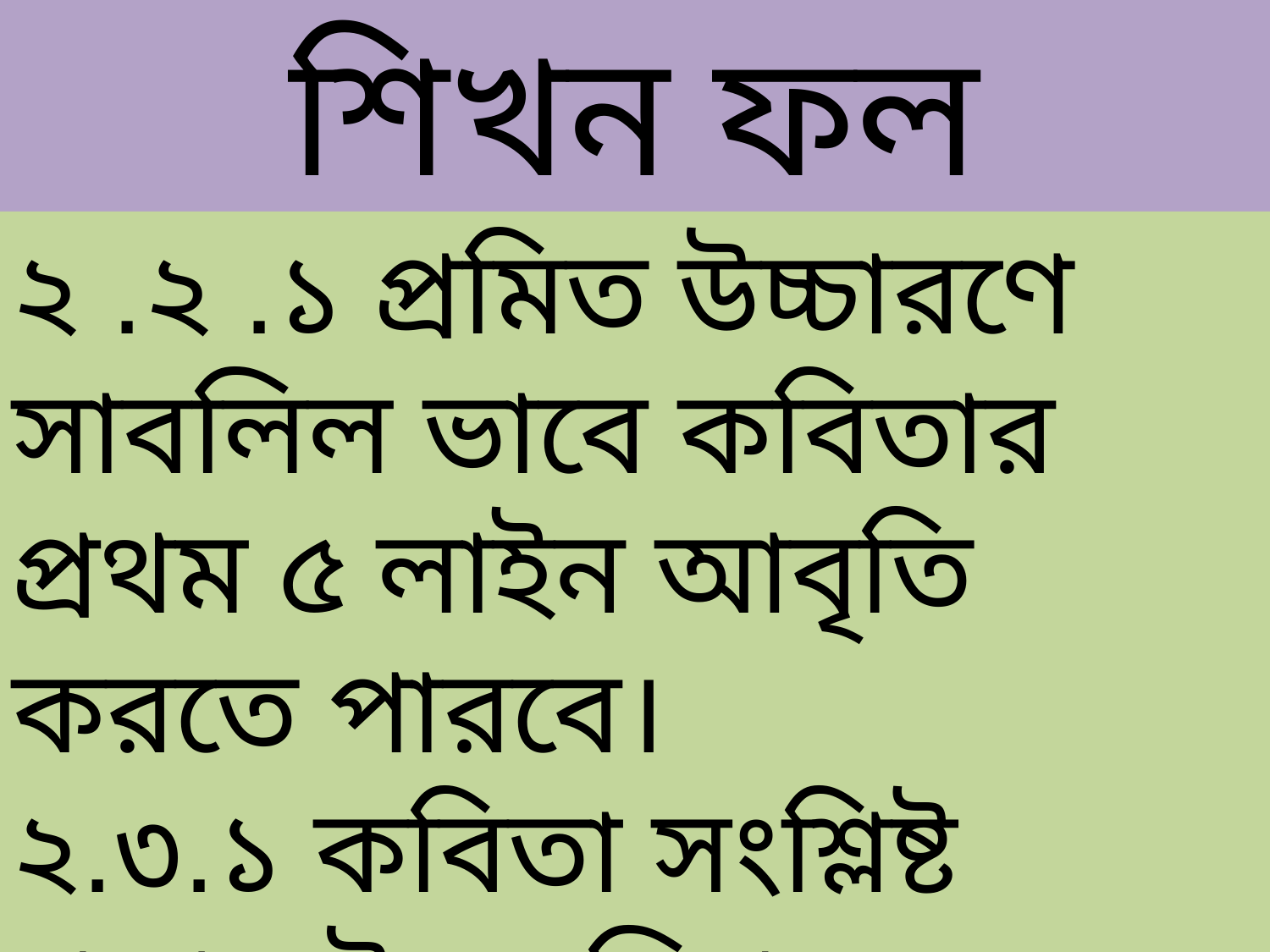

শিখন ফল
২ .২ .১ প্রমিত উচ্চারণে সাবলিল ভাবে কবিতার প্রথম ৫ লাইন আবৃতি করতে পারবে।
২.৩.১ কবিতা সংশ্লিষ্ট প্রশ্নের উত্তর লিখতে পারবে।